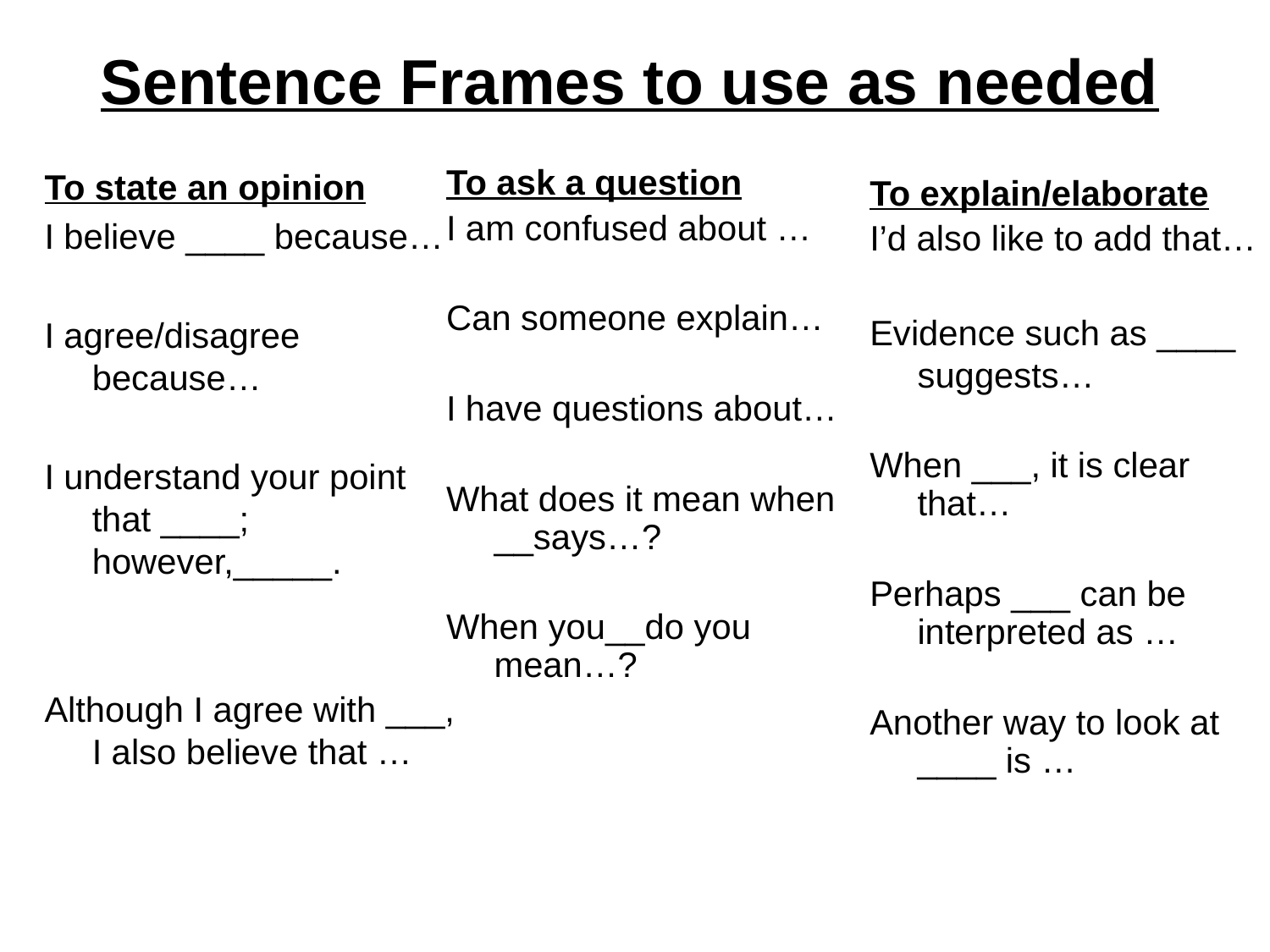

# Sentence Frames to use as needed
To state an opinion
I believe ____ because…

I agree/disagree because…

I understand your point that ____; however,_____.

Although I agree with ___, I also believe that …
To ask a question
I am confused about …

Can someone explain…

I have questions about…

What does it mean when __says…?

When you__do you mean…?
To explain/elaborate
I’d also like to add that…

Evidence such as ____ suggests…

When ___, it is clear that…

Perhaps ___ can be interpreted as …

Another way to look at ____ is …